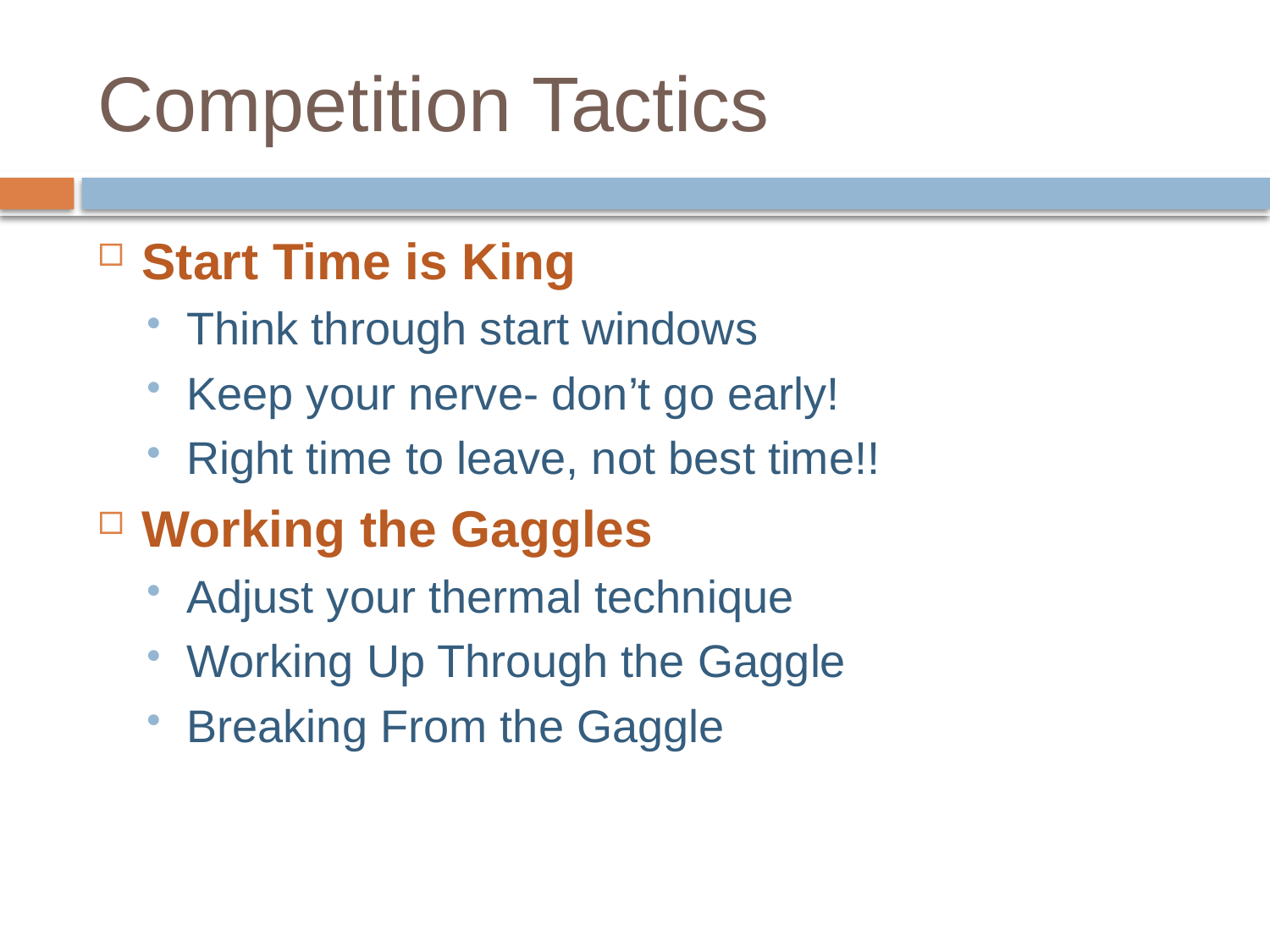

# Competition Tactics
Start Time is King
Think through start windows
Keep your nerve- don’t go early!
Right time to leave, not best time!!
Working the Gaggles
Adjust your thermal technique
Working Up Through the Gaggle
Breaking From the Gaggle